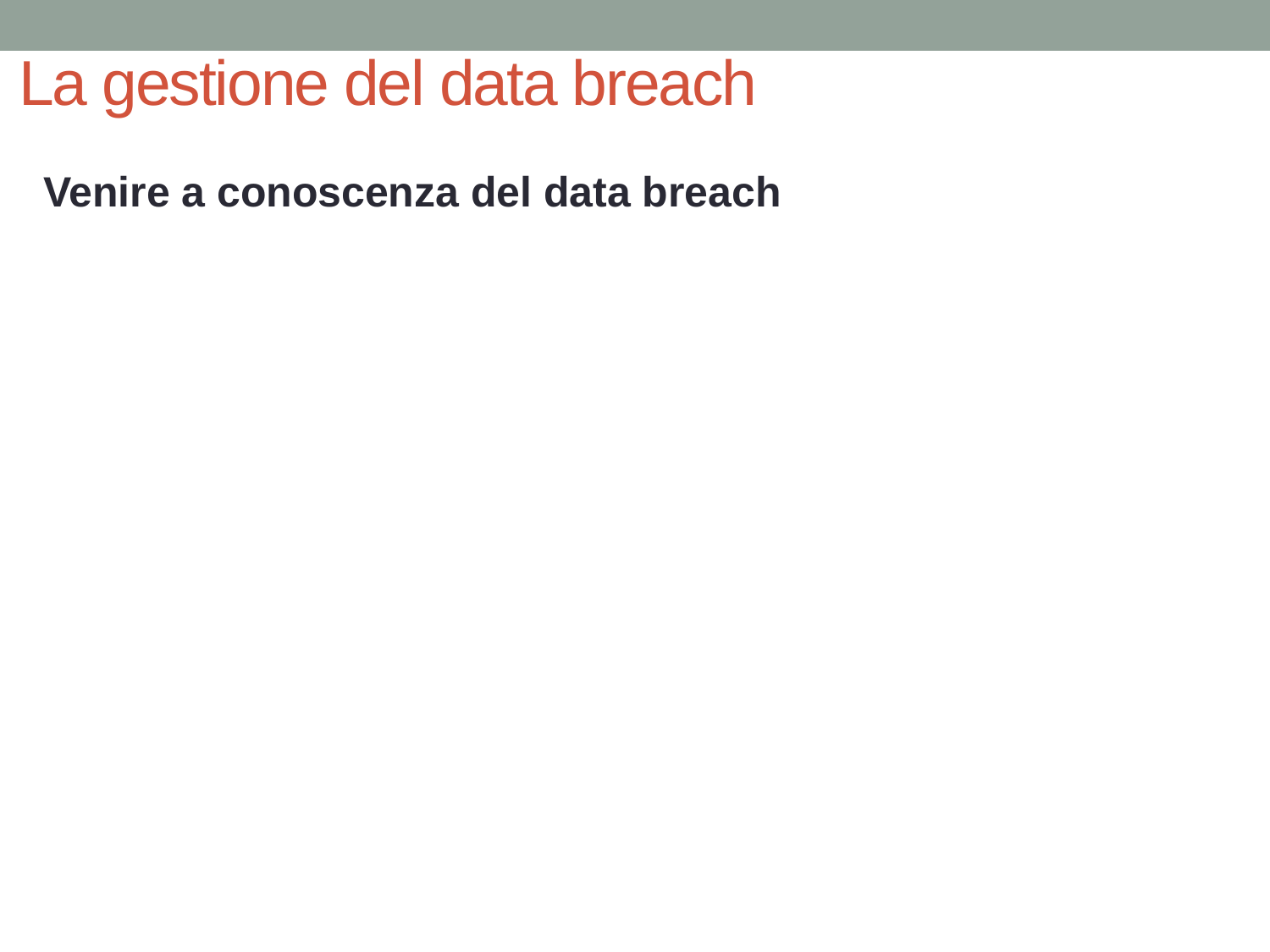

La gestione del data breach
Venire a conoscenza del data breach
15